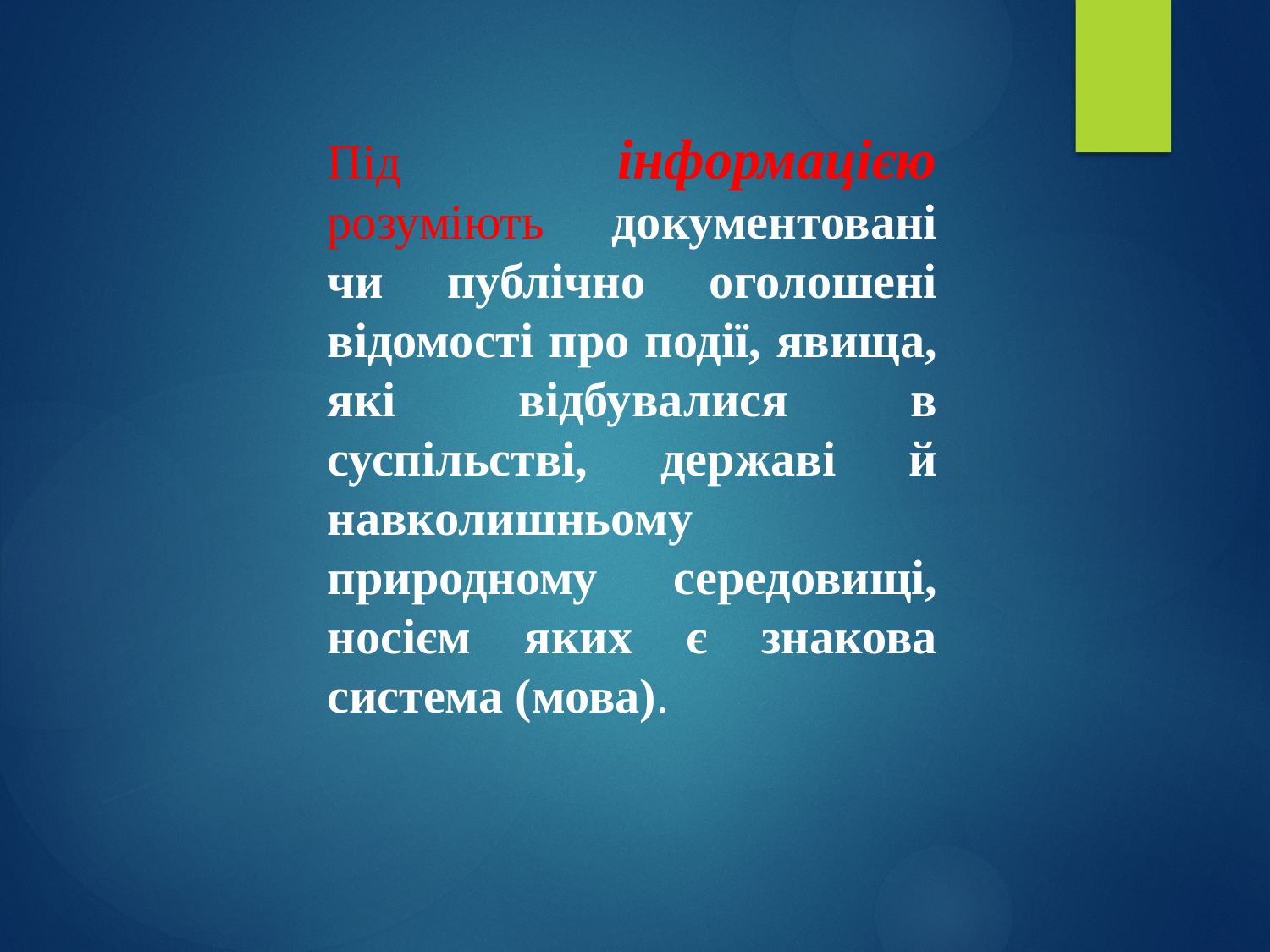

Під інформацією розуміють документовані чи публічно оголошені відомості про події, явища, які відбувалися в суспільстві, державі й навколишньому природному середовищі, носієм яких є знакова система (мова).